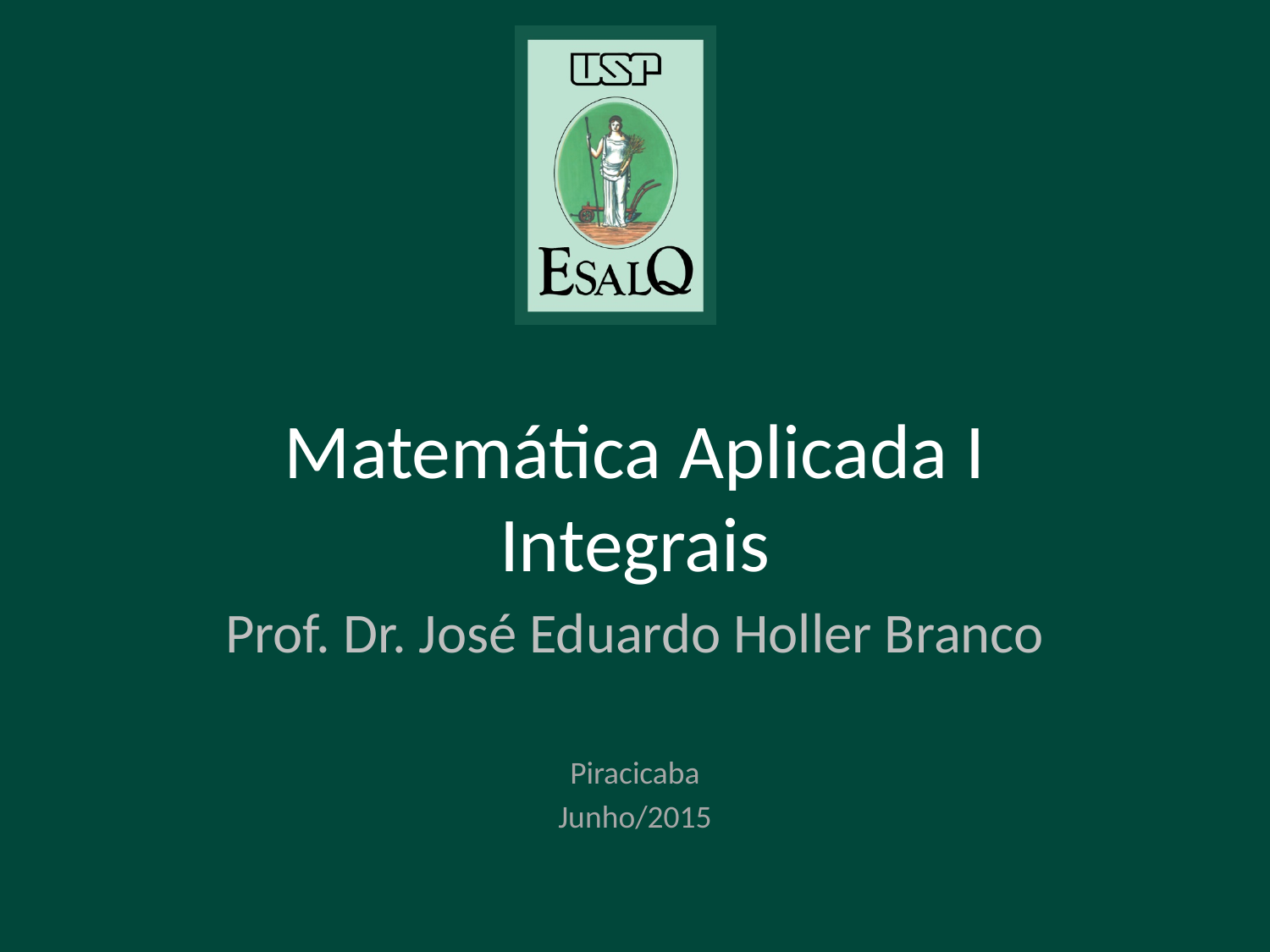

# Matemática Aplicada I Integrais
Prof. Dr. José Eduardo Holler Branco
Piracicaba
Junho/2015